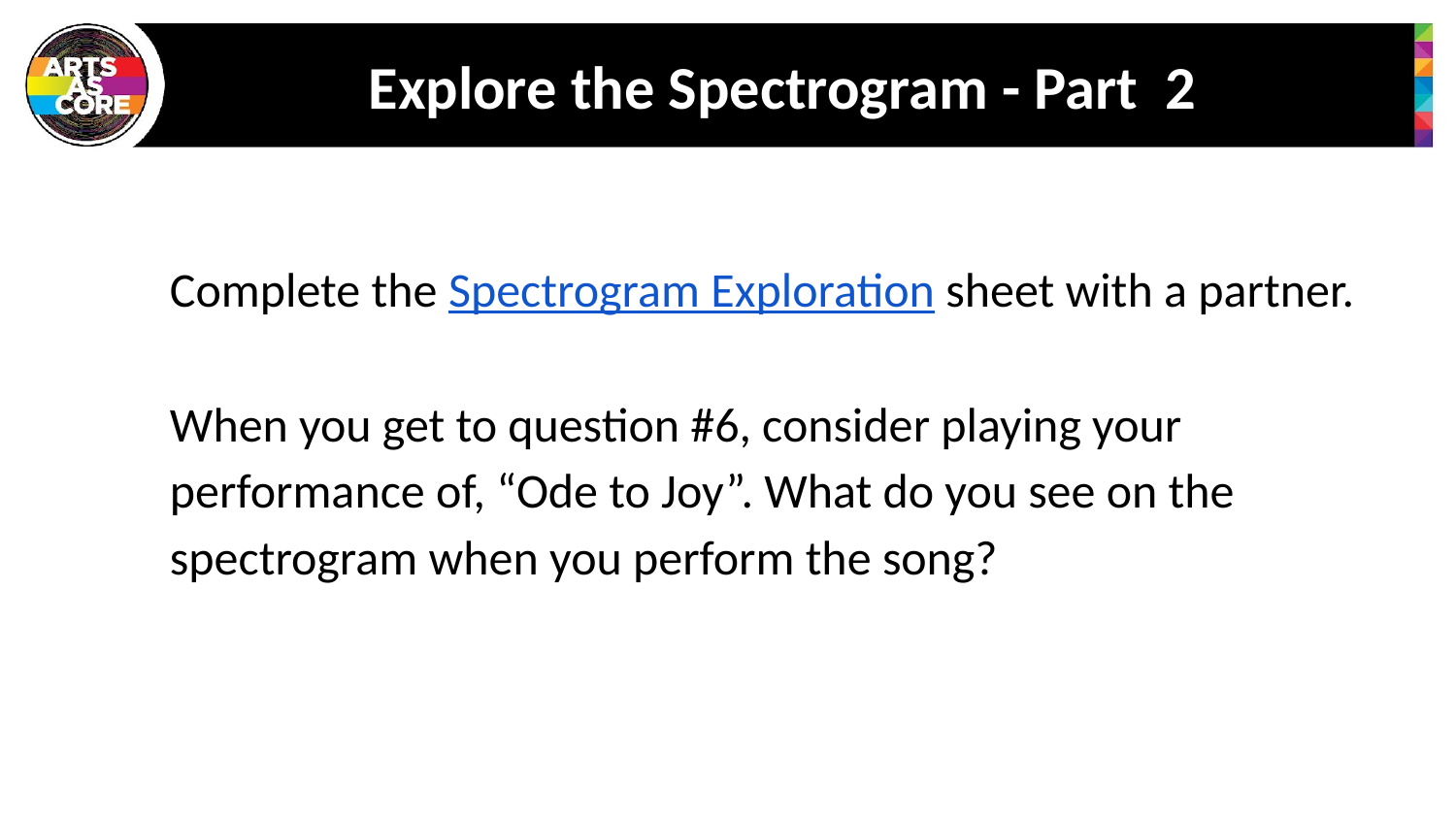

# Explore the Spectrogram - Part  2
Complete the Spectrogram Exploration sheet with a partner.

When you get to question #6, consider playing your performance of, “Ode to Joy”. What do you see on the spectrogram when you perform the song?